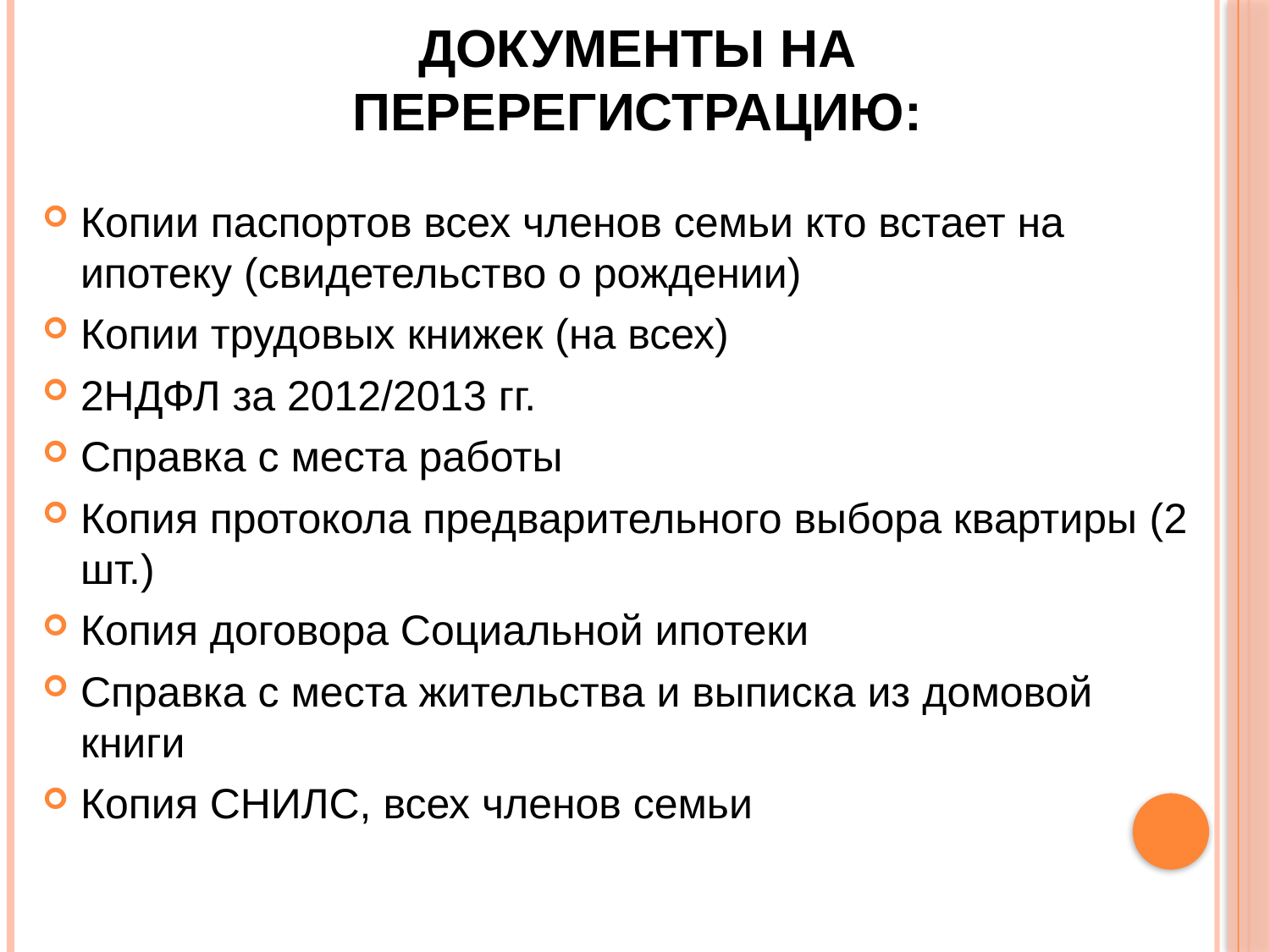

# Документы на перерегистрацию:
Копии паспортов всех членов семьи кто встает на ипотеку (свидетельство о рождении)
Копии трудовых книжек (на всех)
2НДФЛ за 2012/2013 гг.
Справка с места работы
Копия протокола предварительного выбора квартиры (2 шт.)
Копия договора Социальной ипотеки
Справка с места жительства и выписка из домовой книги
Копия СНИЛС, всех членов семьи